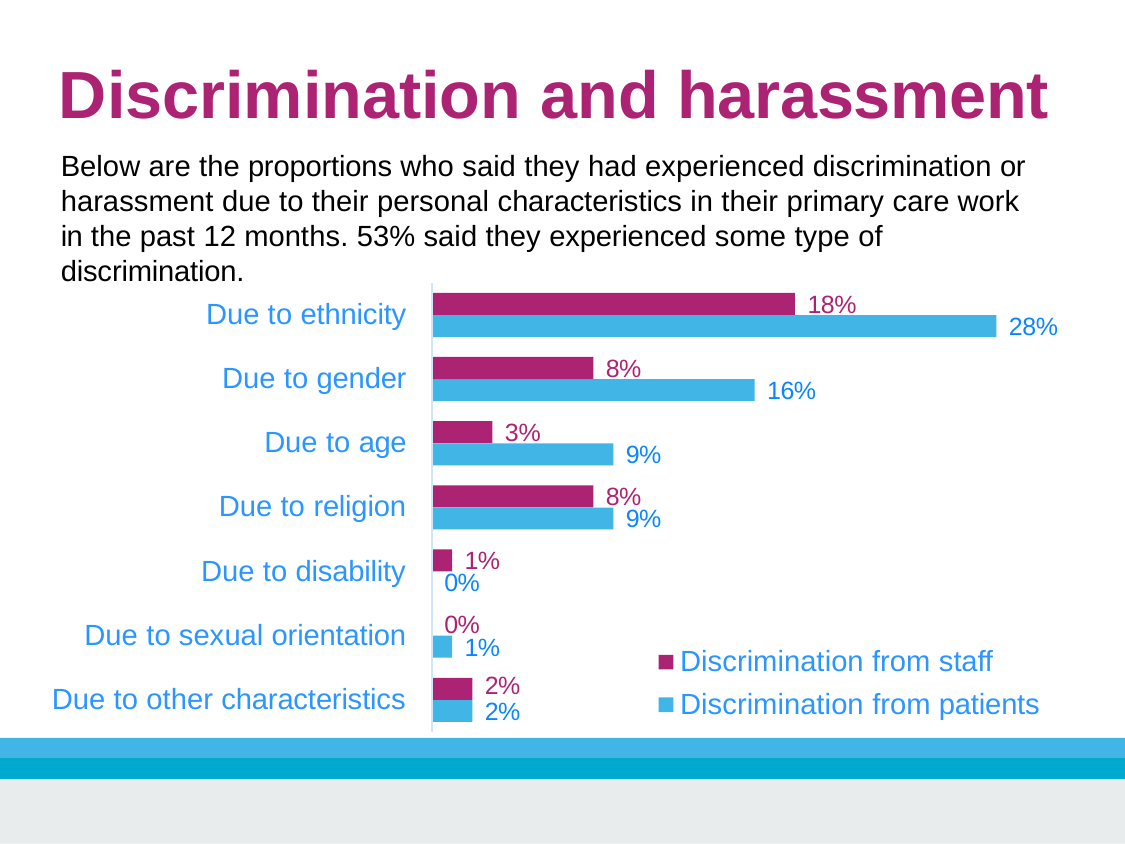

# Discrimination and harassment
Below are the proportions who said they had experienced discrimination or harassment due to their personal characteristics in their primary care work in the past 12 months. 53% said they experienced some type of discrimination.
18%
Due to ethnicity
28%
8%
Due to gender
16%
3%
Due to age
9%
8%
Due to religion
9%
1%
Due to disability
0%
0%
Due to sexual orientation
1%
Discrimination from staff

2%
2%
Due to other characteristics
Discrimination from patients